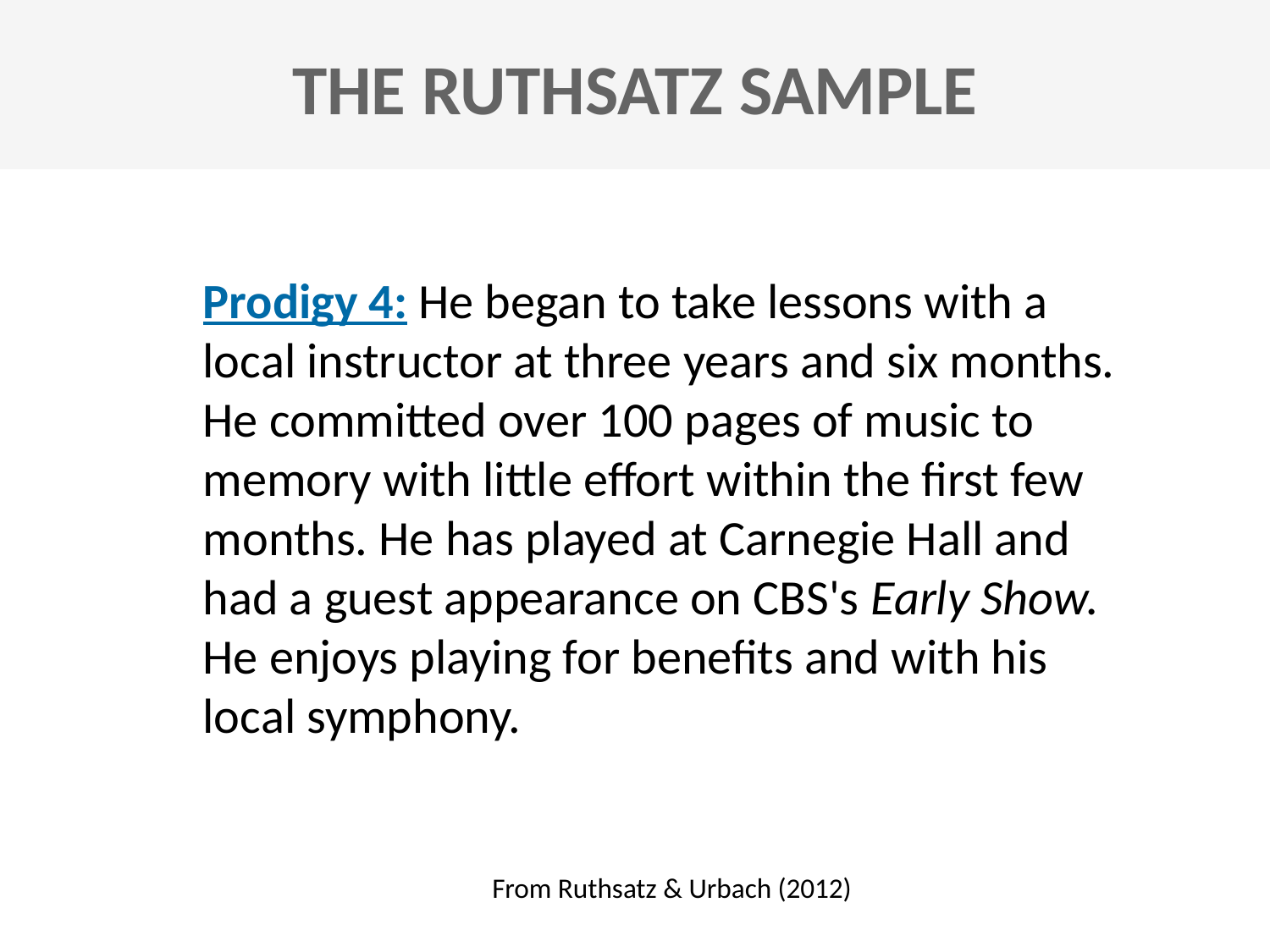

THE RUTHSATZ SAMPLE
Prodigy 4: He began to take lessons with a local instructor at three years and six months. He committed over 100 pages of music to memory with little effort within the first few months. He has played at Carnegie Hall and had a guest appearance on CBS's Early Show. He enjoys playing for benefits and with his local symphony.

From Ruthsatz & Urbach (2012)